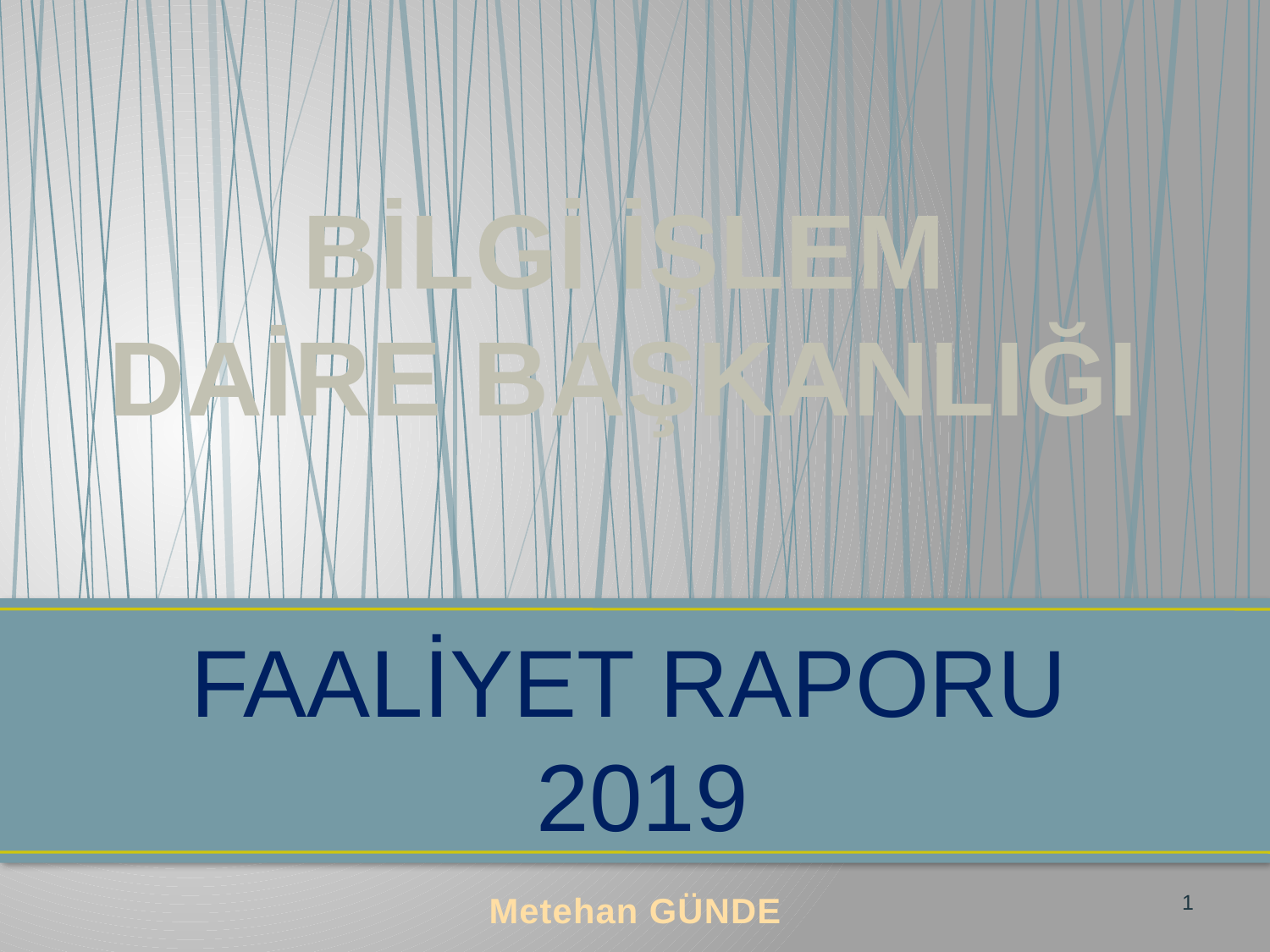

# BİLGİ İŞLEM DAİRE BAŞKANLIĞI
FAALİYET RAPORU
2019
Metehan GÜNDE
1